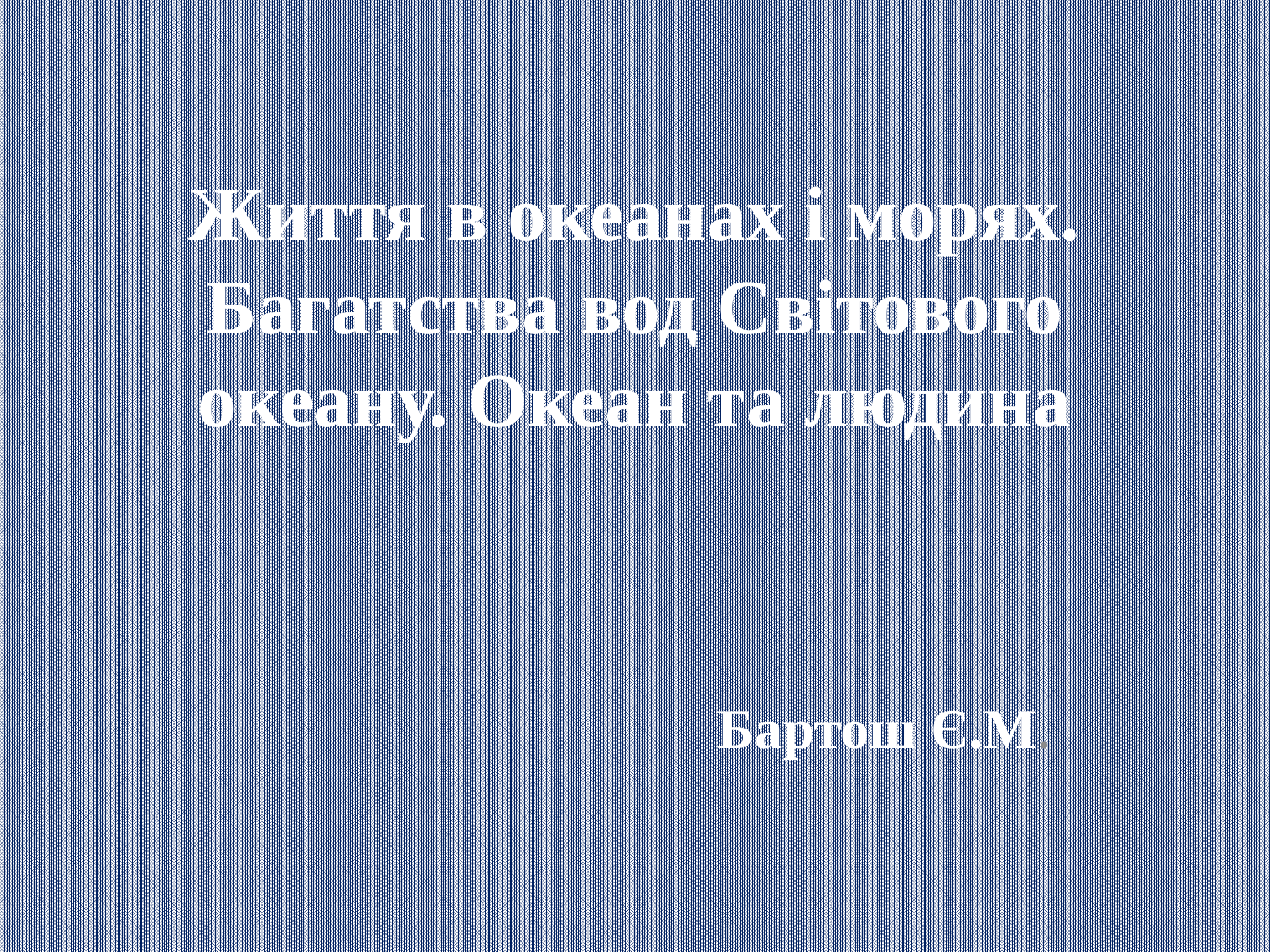

# Життя в океанах і морях. Багатства вод Світового океану. Океан та людина
Бартош Є.М.